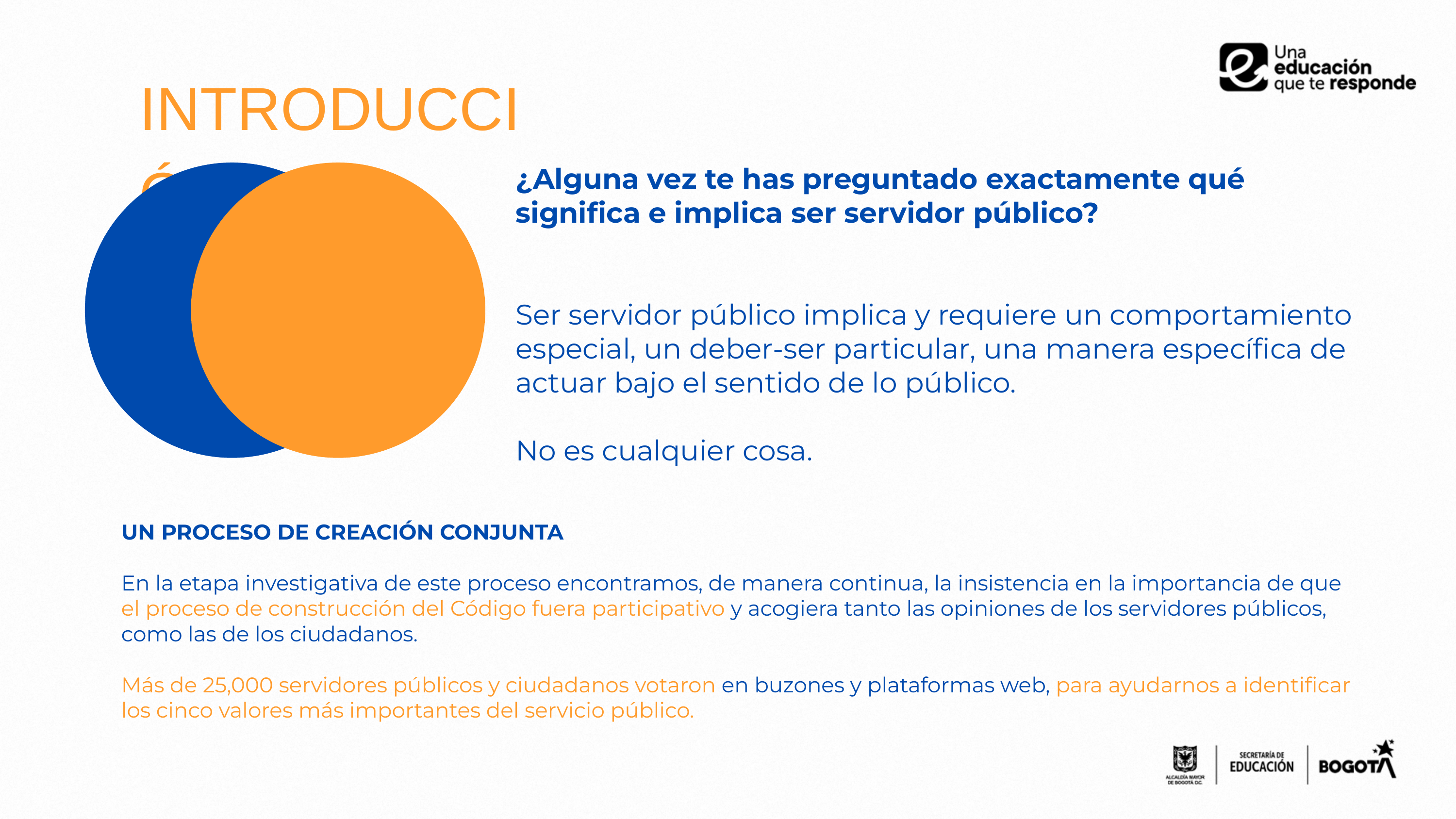

INTRODUCCIÓN
¿Alguna vez te has preguntado exactamente qué significa e implica ser servidor público?

Ser servidor público implica y requiere un comportamiento especial, un deber-ser particular, una manera específica de actuar bajo el sentido de lo público.

No es cualquier cosa.

UN PROCESO DE CREACIÓN CONJUNTA

En la etapa investigativa de este proceso encontramos, de manera continua, la insistencia en la importancia de que el proceso de construcción del Código fuera participativo y acogiera tanto las opiniones de los servidores públicos, como las de los ciudadanos.

Más de 25,000 servidores públicos y ciudadanos votaron en buzones y plataformas web, para ayudarnos a identificar los cinco valores más importantes del servicio público.